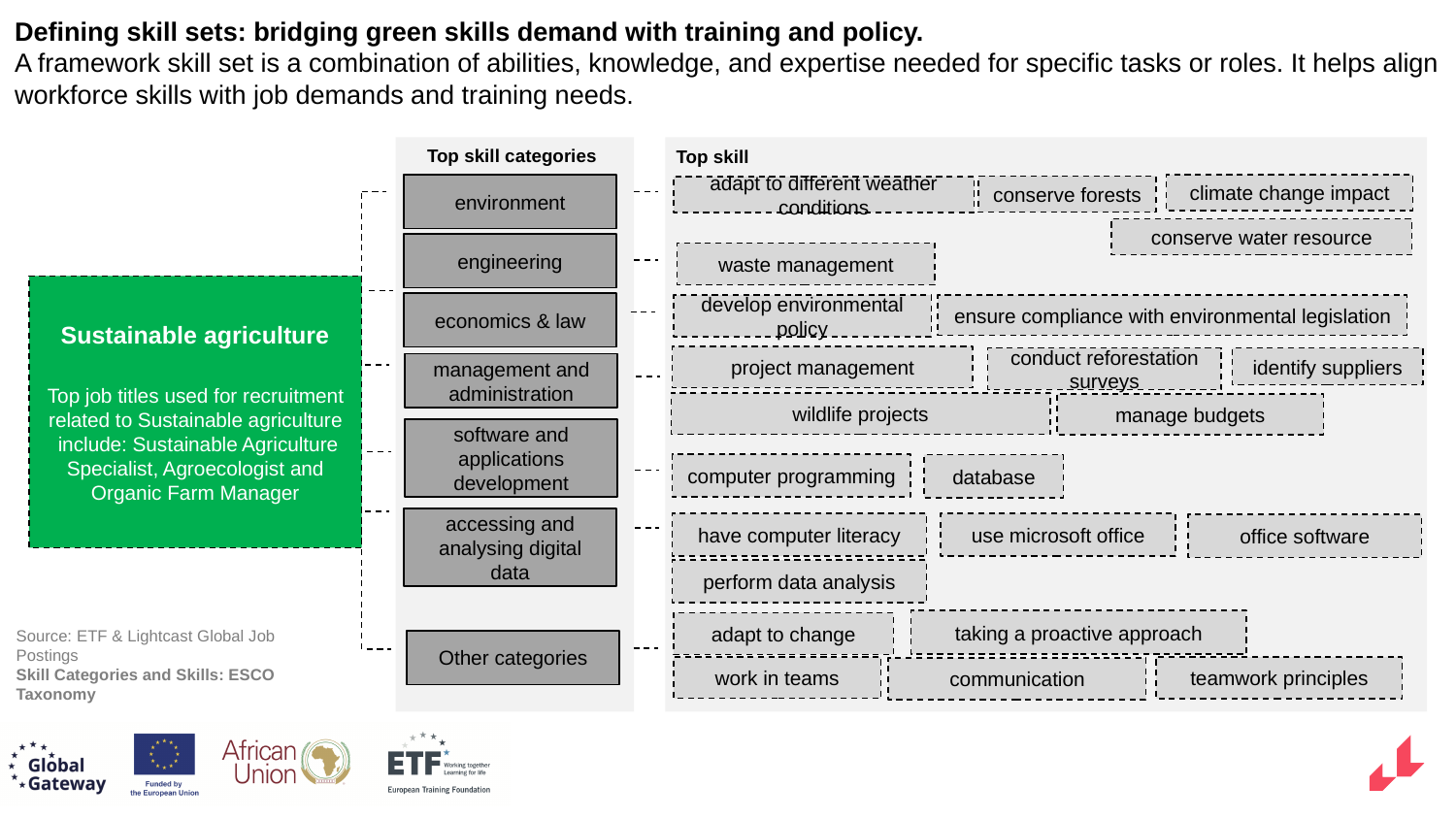

Defining skill sets: bridging green skills demand with training and policy.
A framework skill set is a combination of abilities, knowledge, and expertise needed for specific tasks or roles. It helps align workforce skills with job demands and training needs.

Top skill categories

Top skill
environment
climate change impact
conserve forests
adapt to different weather conditions
conserve water resource
engineering
waste management
Sustainable agriculture

Top job titles used for recruitment related to Sustainable agriculture
 include: Sustainable Agriculture Specialist, Agroecologist and Organic Farm Manager
economics & law
ensure compliance with environmental legislation
develop environmental policy
project management
conduct reforestation surveys
identify suppliers
management and administration
wildlife projects
manage budgets
software and applications development
computer programming
database
accessing and analysing digital data
have computer literacy
use microsoft office
office software
perform data analysis
taking a proactive approach
adapt to change
Source: ETF & Lightcast Global Job Postings
Skill Categories and Skills: ESCO Taxonomy
Other categories
work in teams
teamwork principles
communication